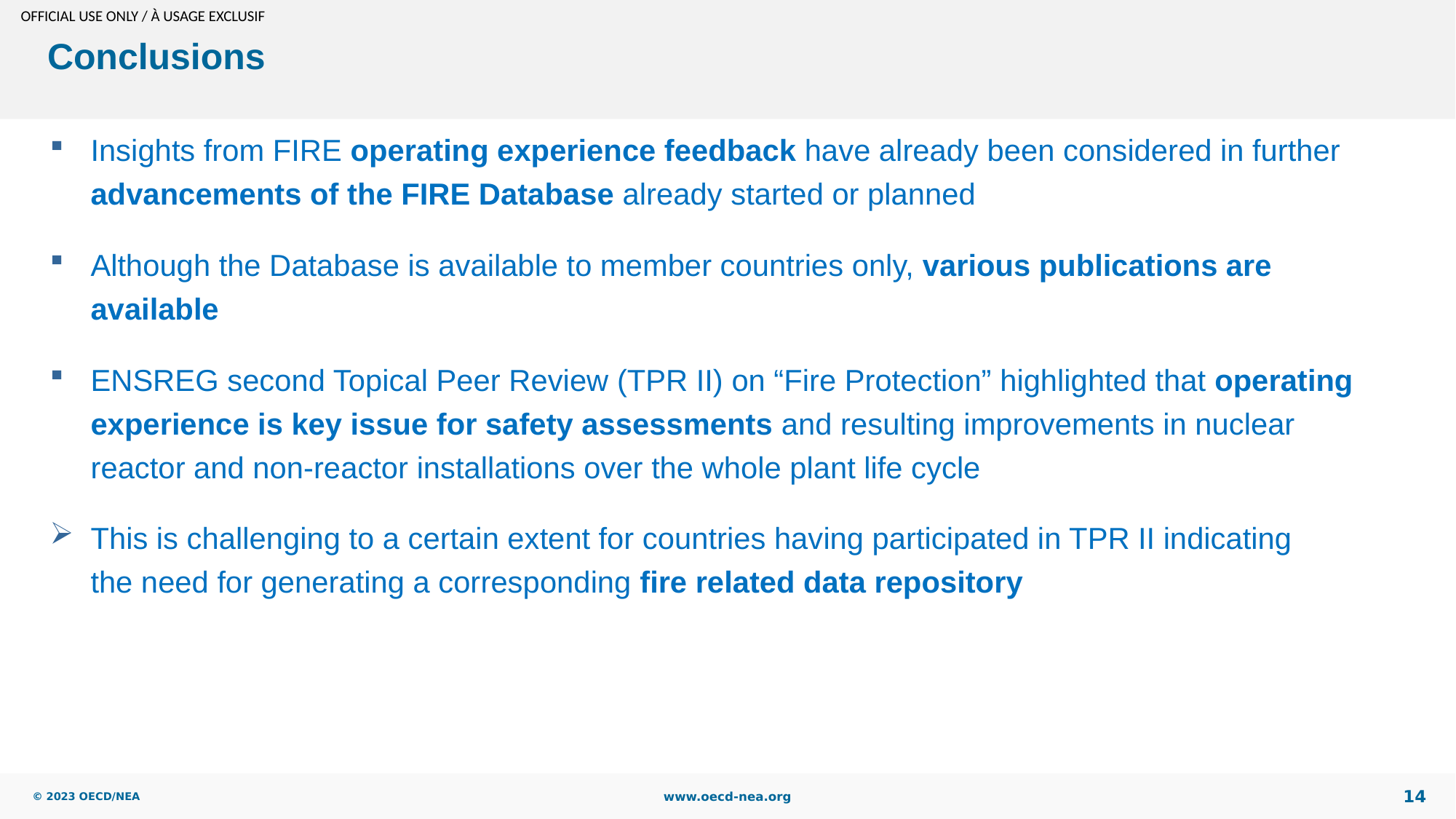

# Conclusions
Insights from FIRE operating experience feedback have already been considered in further advancements of the FIRE Database already started or planned
Although the Database is available to member countries only, various publications are available
ENSREG second Topical Peer Review (TPR II) on “Fire Protection” highlighted that operating experience is key issue for safety assessments and resulting improvements in nuclear
reactor and non-reactor installations over the whole plant life cycle
This is challenging to a certain extent for countries having participated in TPR II indicating
the need for generating a corresponding fire related data repository